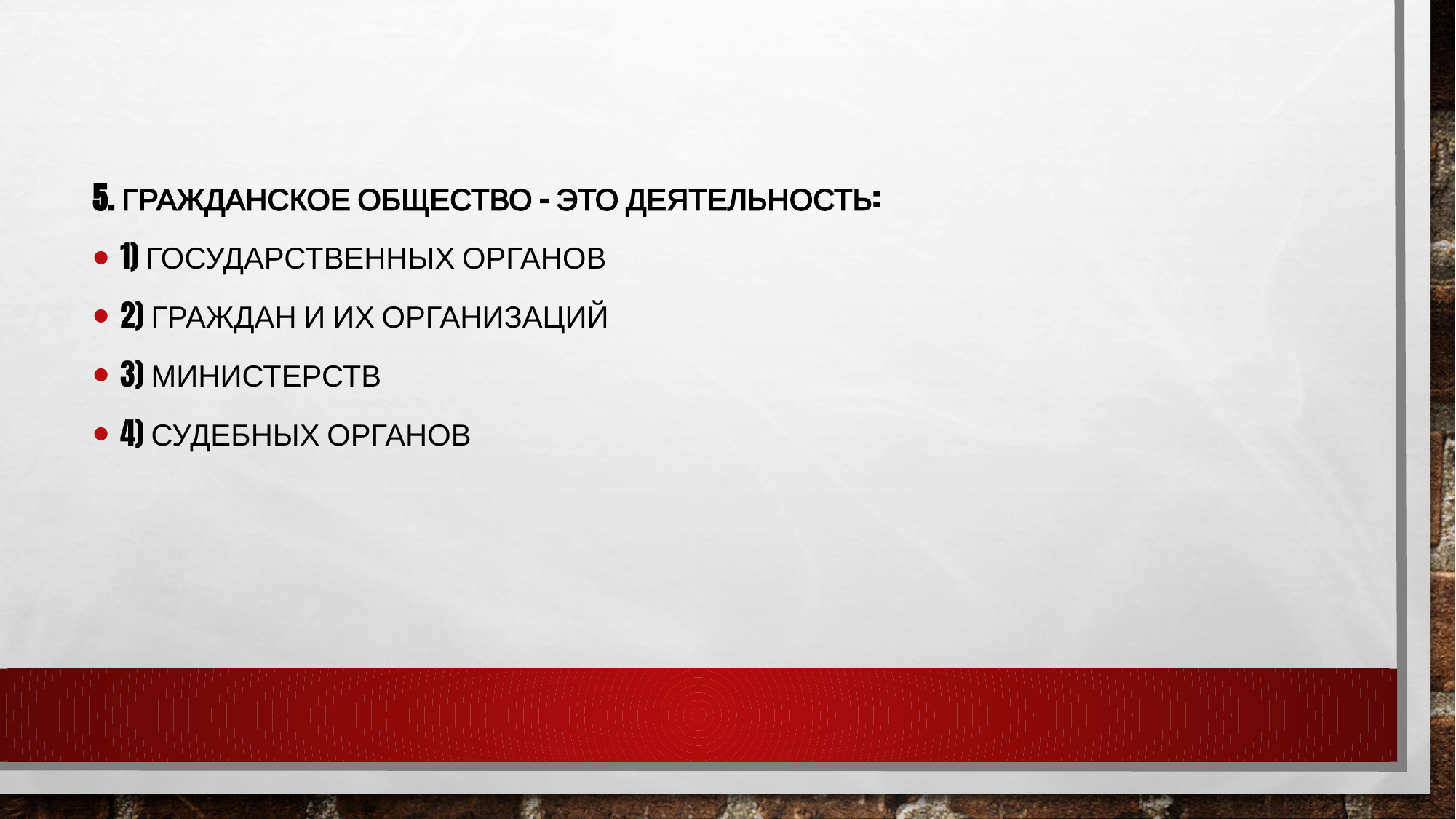

5. Гражданское общество – это деятельность:
1) Государственных органов
2) Граждан и их организаций
3) министерств
4) Судебных органов